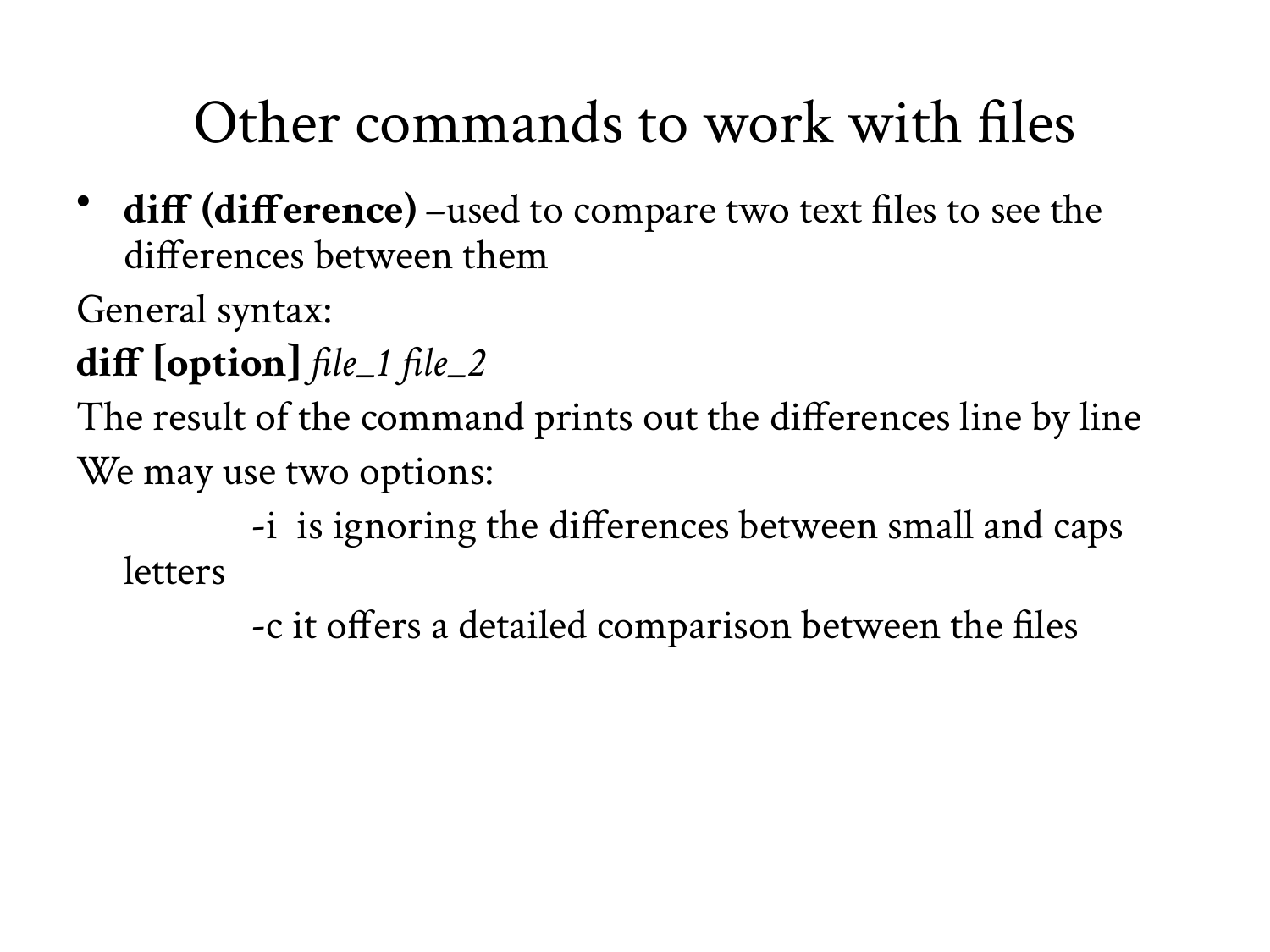

# Other commands to work with files
diff (difference) –used to compare two text files to see the differences between them
General syntax:
diff [option] file_1 file_2
The result of the command prints out the differences line by line
We may use two options:
		-i  is ignoring the differences between small and caps letters
		-c it offers a detailed comparison between the files